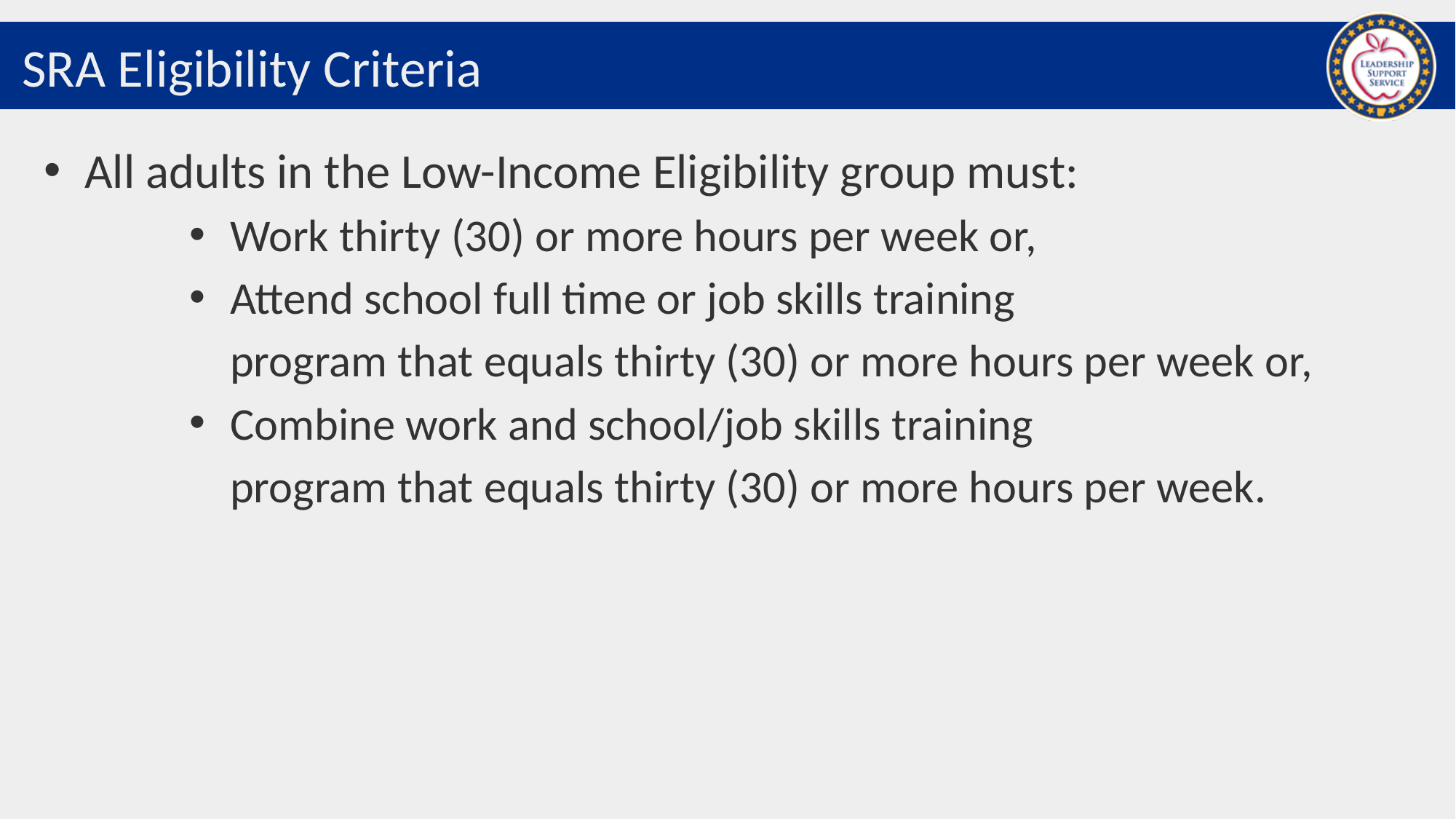

# SRA Eligibility Criteria
All adults in the Low-Income Eligibility group must:
Work thirty (30) or more hours per week or,
Attend school full time or job skills training program that equals thirty (30) or more hours per week or,
Combine work and school/job skills training program that equals thirty (30) or more hours per week.